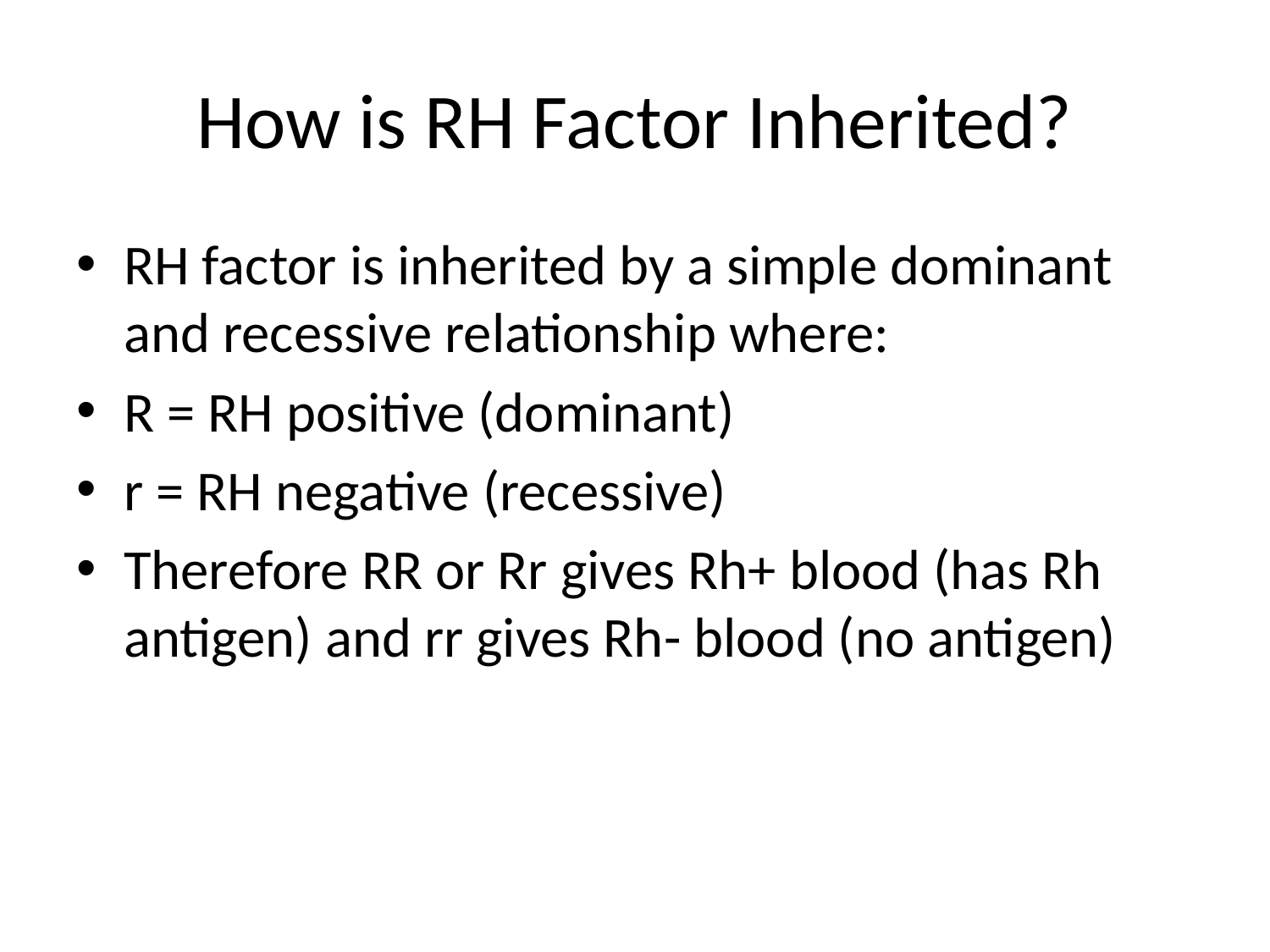

# How is RH Factor Inherited?
RH factor is inherited by a simple dominant and recessive relationship where:
R = RH positive (dominant)
r = RH negative (recessive)
Therefore RR or Rr gives Rh+ blood (has Rh antigen) and rr gives Rh- blood (no antigen)